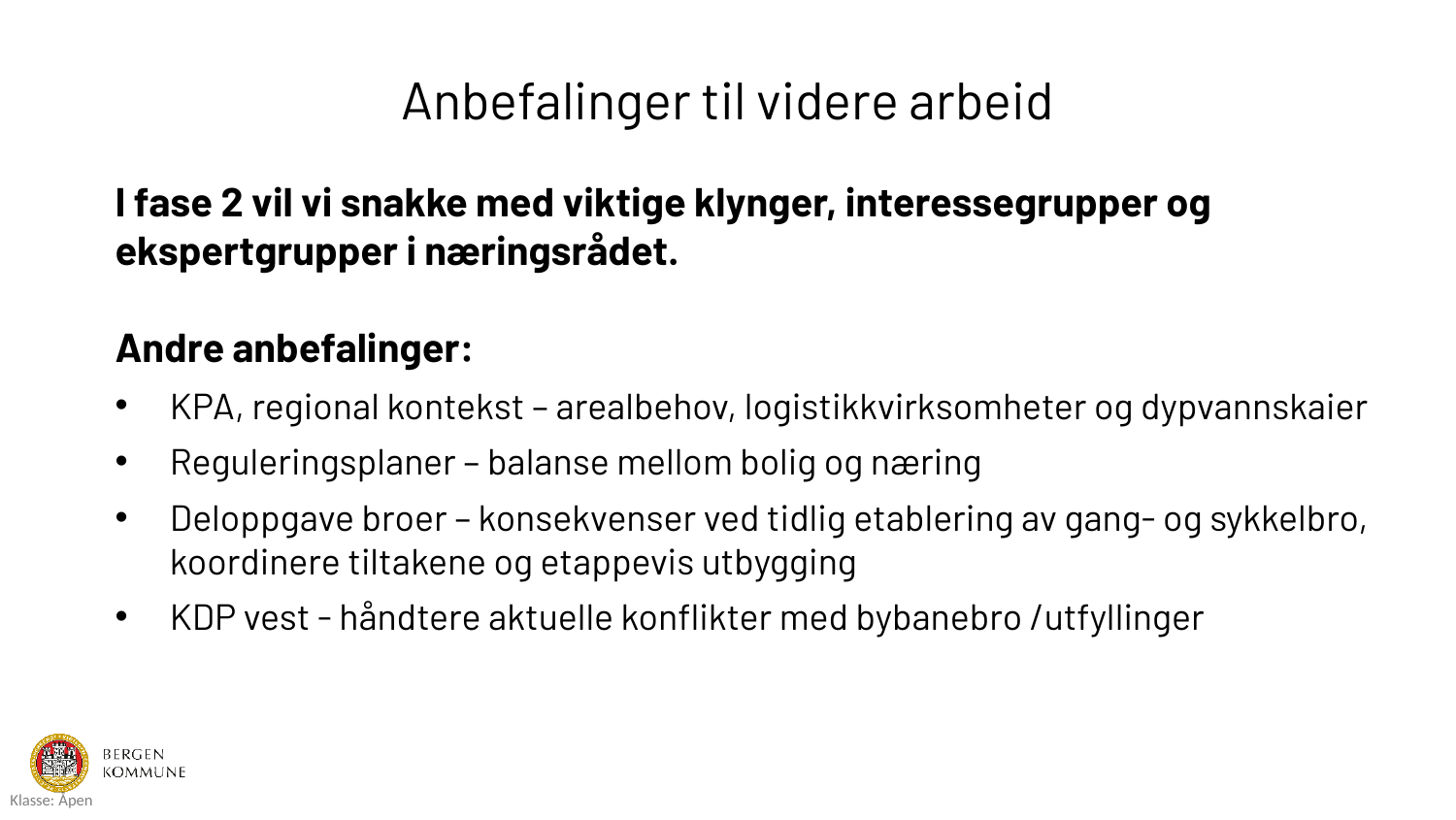

# Anbefalinger til videre arbeid
I fase 2 vil vi snakke med viktige klynger, interessegrupper og ekspertgrupper i næringsrådet.

Andre anbefalinger:
KPA, regional kontekst – arealbehov, logistikkvirksomheter og dypvannskaier
Reguleringsplaner – balanse mellom bolig og næring
Deloppgave broer – konsekvenser ved tidlig etablering av gang- og sykkelbro, koordinere tiltakene og etappevis utbygging
KDP vest - håndtere aktuelle konflikter med bybanebro /utfyllinger